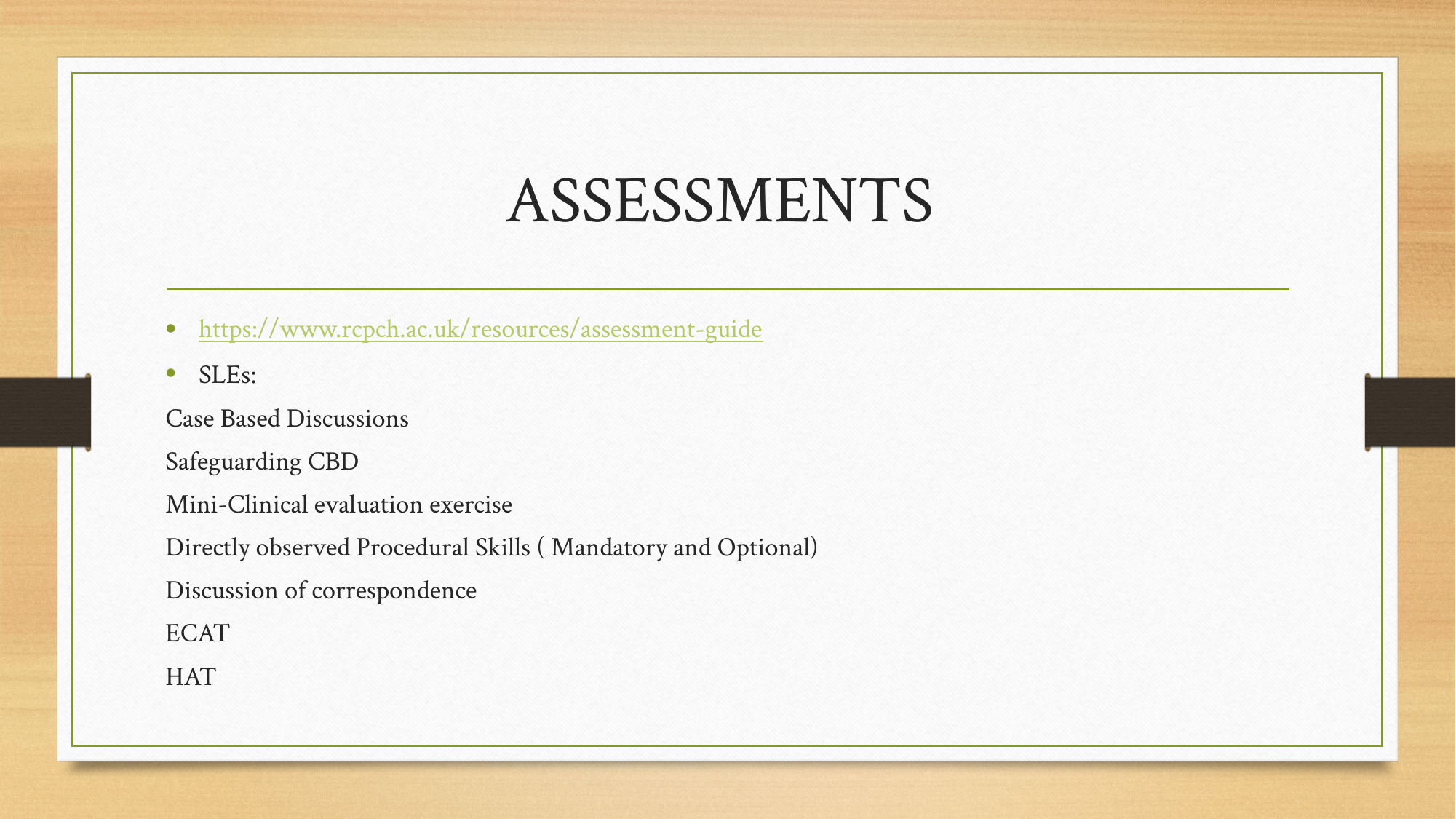

# ASSESSMENTS
https://www.rcpch.ac.uk/resources/assessment-guide
SLEs:
Case Based Discussions
Safeguarding CBD
Mini-Clinical evaluation exercise
Directly observed Procedural Skills ( Mandatory and Optional)
Discussion of correspondence
ECAT
HAT